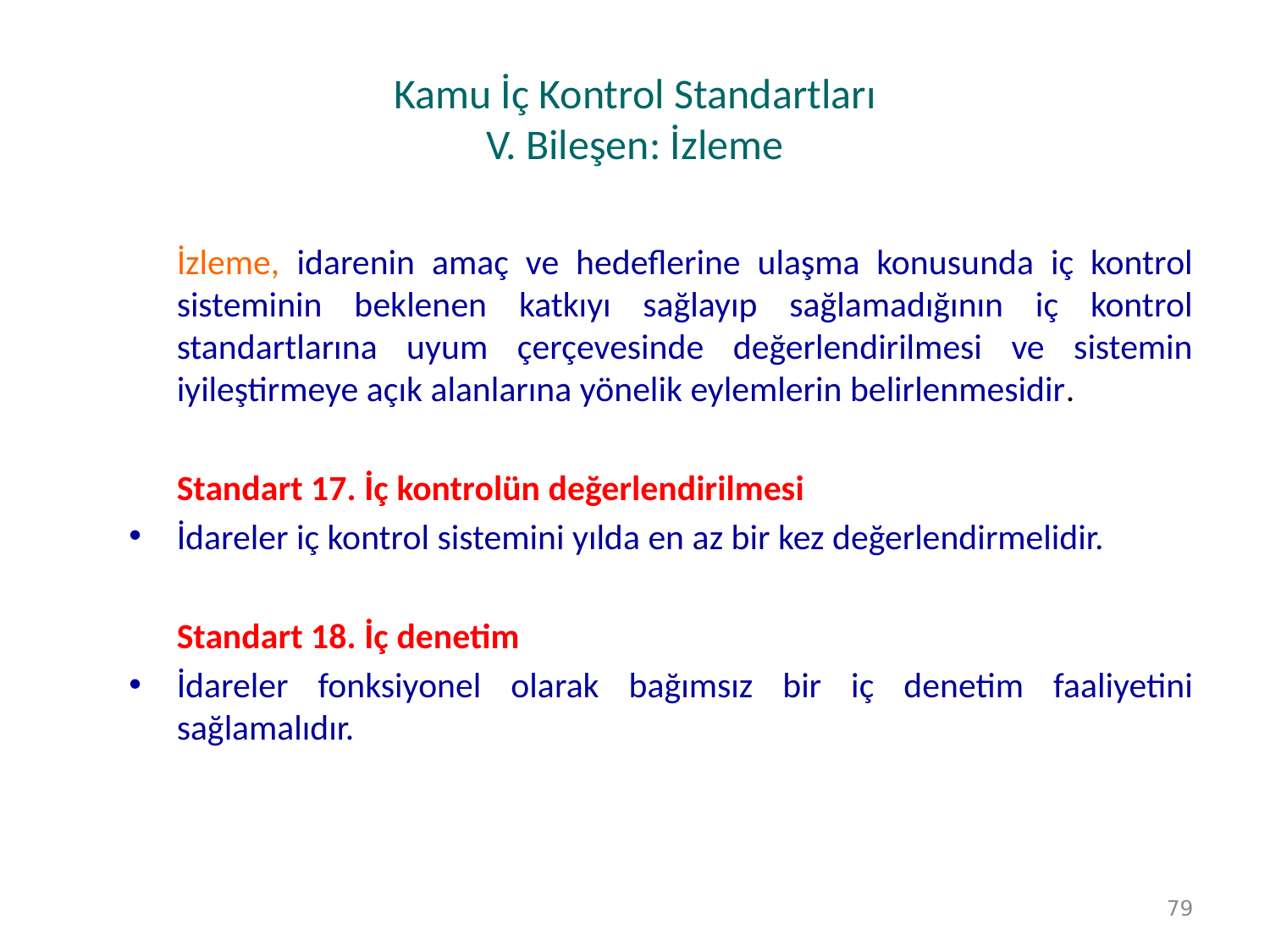

# Kamu İç Kontrol Standartları V. Bileşen: İzleme
	İzleme, idarenin amaç ve hedeflerine ulaşma konusunda iç kontrol sisteminin beklenen katkıyı sağlayıp sağlamadığının iç kontrol standartlarına uyum çerçevesinde değerlendirilmesi ve sistemin iyileştirmeye açık alanlarına yönelik eylemlerin belirlenmesidir.

	Standart 17. İç kontrolün değerlendirilmesi
İdareler iç kontrol sistemini yılda en az bir kez değerlendirmelidir.

	Standart 18. İç denetim
İdareler fonksiyonel olarak bağımsız bir iç denetim faaliyetini sağlamalıdır.
79